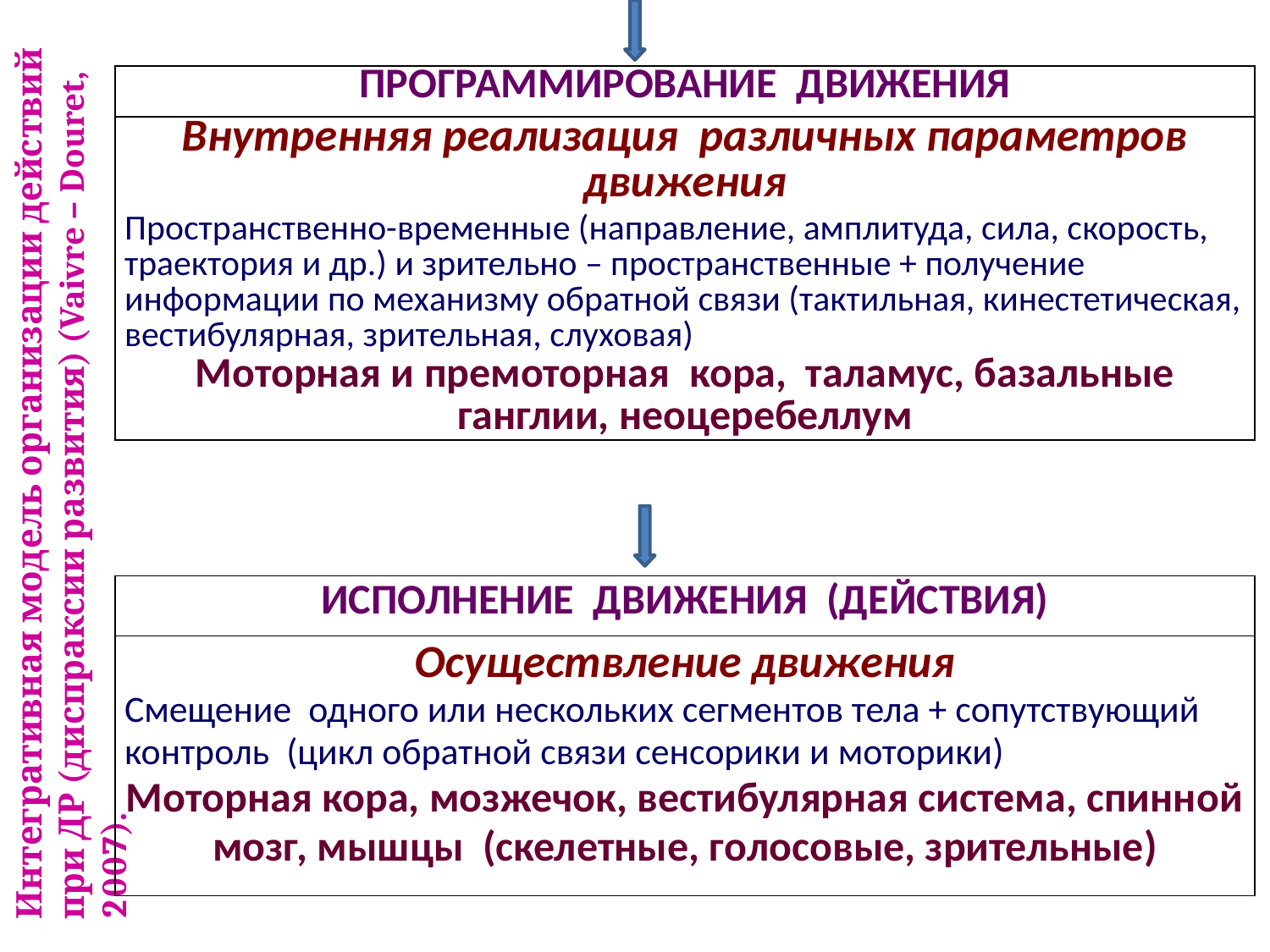

Интегративная модель организации действий при ДР (диспраксии развития) (Vaivre – Douret, 2007).
| ПРОГРАММИРОВАНИЕ ДВИЖЕНИЯ |
| --- |
| Внутренняя реализация различных параметров движения Пространственно-временные (направление, амплитуда, сила, скорость, траектория и др.) и зрительно – пространственные + получение информации по механизму обратной связи (тактильная, кинестетическая, вестибулярная, зрительная, слуховая) Моторная и премоторная кора, таламус, базальные ганглии, неоцеребеллум |

| ИСПОЛНЕНИЕ ДВИЖЕНИЯ (ДЕЙСТВИЯ) |
| --- |
| Осуществление движения Смещение одного или нескольких сегментов тела + сопутствующий контроль (цикл обратной связи сенсорики и моторики) Моторная кора, мозжечок, вестибулярная система, спинной мозг, мышцы (скелетные, голосовые, зрительные) |